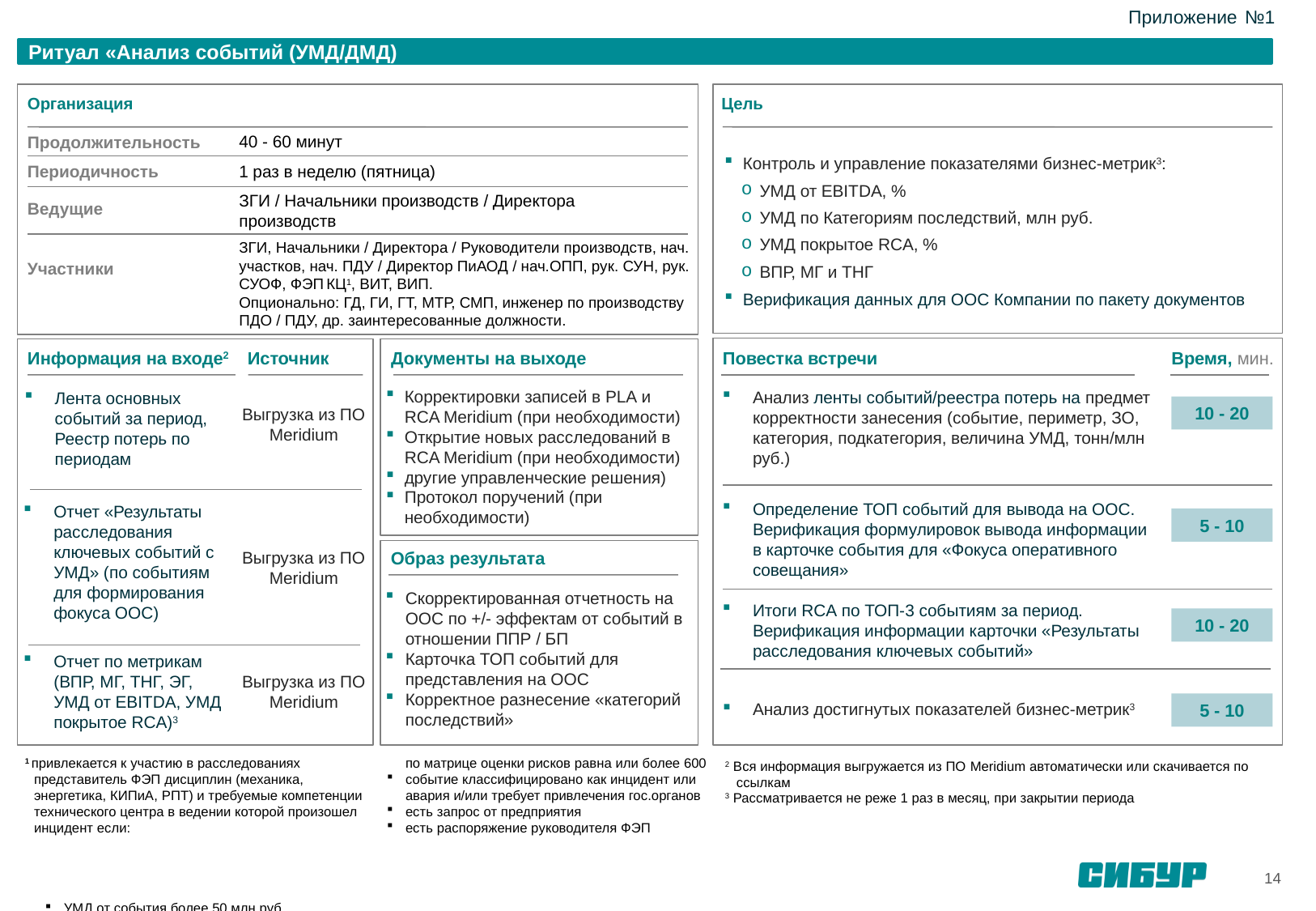

Приложение №1

Ритуал «Анализ событий (УМД/ДМД)

Организация
Цель

40 - 60 минут
Продолжительность
Контроль и управление показателями бизнес-метрик3:
УМД от EBITDA, %
УМД по Категориям последствий, млн руб.
УМД покрытое RCA, %
ВПР, МГ и ТНГ
Верификация данных для ООС Компании по пакету документов
1 раз в неделю (пятница)
Периодичность
ЗГИ / Начальники производств / Директора производств
Ведущие
ЗГИ, Начальники / Директора / Руководители производств, нач. участков, нач. ПДУ / Директор ПиАОД / нач.ОПП, рук. СУН, рук. СУОФ, ФЭП КЦ1, ВИТ, ВИП.
Опционально: ГД, ГИ, ГТ, МТР, СМП, инженер по производству ПДО / ПДУ, др. заинтересованные должности.

Участники

Повестка встречи
Время, мин.
Информация на входе2
Источник
Документы на выходе

Корректировки записей в PLA и RCA Meridium (при необходимости)
Открытие новых расследований в RCA Meridium (при необходимости)
другие управленческие решения)
Протокол поручений (при необходимости)

Анализ ленты событий/реестра потерь на предмет корректности занесения (событие, периметр, ЗО, категория, подкатегория, величина УМД, тонн/млн руб.)
Лента основных событий за период, Реестр потерь по периодам
10 - 20
Выгрузка из ПО Meridium
Определение ТОП событий для вывода на ООС. Верификация формулировок вывода информации в карточке события для «Фокуса оперативного совещания»
Отчет «Результаты расследования ключевых событий с УМД» (по событиям для формирования фокуса ООС)
5 - 10

Выгрузка из ПО Meridium
Образ результата

Скорректированная отчетность на ООС по +/- эффектам от событий в отношении ППР / БП
Карточка ТОП событий для представления на ООС
Корректное разнесение «категорий последствий»

Итоги RCA по ТОП-3 событиям за период. Верификация информации карточки «Результаты расследования ключевых событий»
10 - 20
Отчет по метрикам (ВПР, МГ, ТНГ, ЭГ, УМД от EBITDA, УМД покрытое RCA)3
Выгрузка из ПО Meridium
5 - 10
Анализ достигнутых показателей бизнес-метрик3
1 привлекается к участию в расследованиях представитель ФЭП дисциплин (механика, энергетика, КИПиА, РПТ) и требуемые компетенции технического центра в ведении которой произошел инцидент если:

УМД от события более 50 млн руб.
фактическая или потенциальная оценка риска по матрице оценки рисков равна или более 600
событие классифицировано как инцидент или авария и/или требует привлечения гос.органов
есть запрос от предприятия
есть распоряжение руководителя ФЭП
2 Вся информация выгружается из ПО Meridium автоматически или скачивается по ссылкам
3 Рассматривается не реже 1 раз в месяц, при закрытии периода